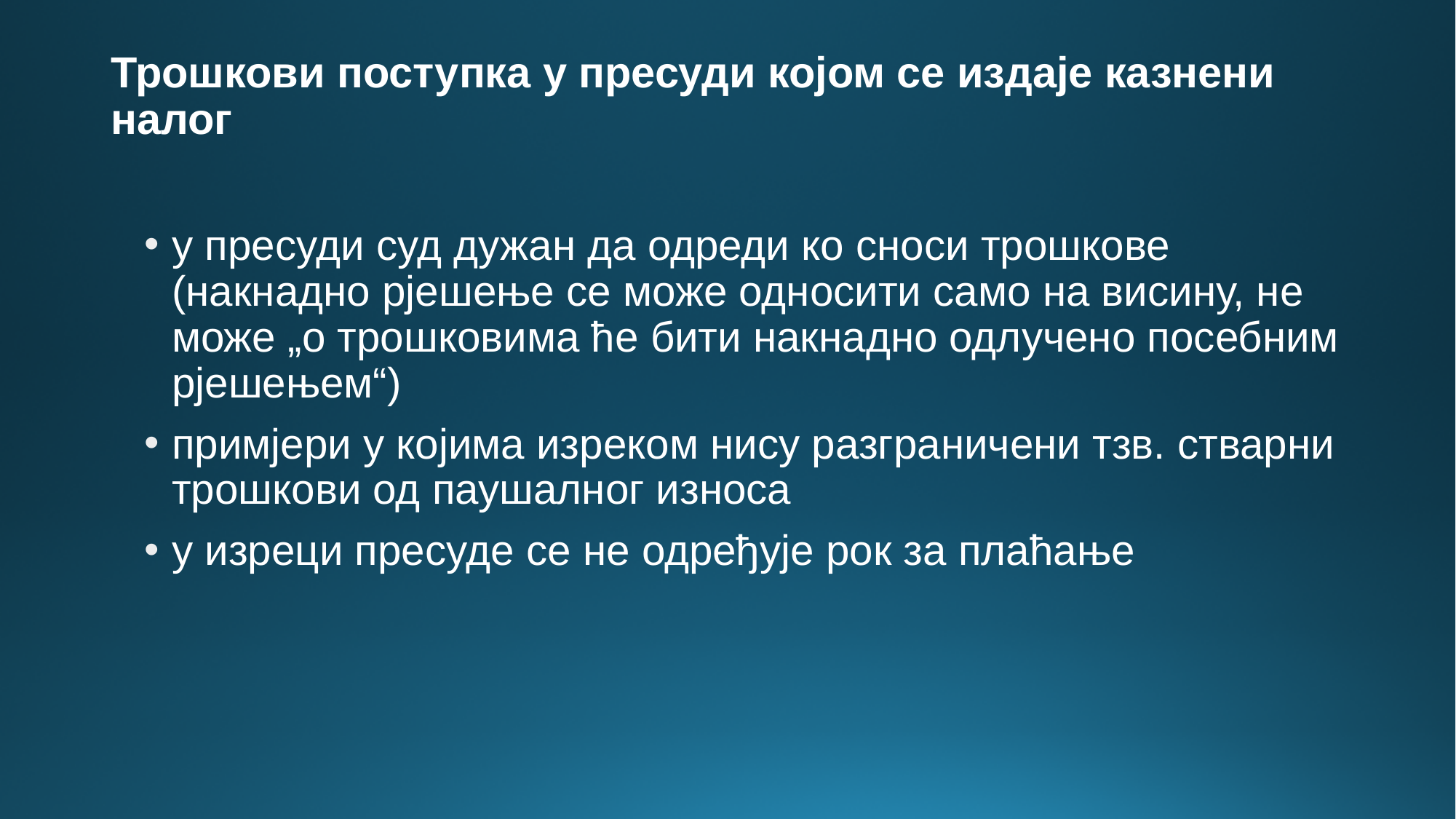

# Трошкови поступка у пресуди којом се издаје казнени налог
у пресуди суд дужан да одреди ко сноси трошкове (накнадно рјешење се може односити само на висину, не може „о трошковима ће бити накнадно одлучено посебним рјешењем“)
примјери у којима изреком нису разграничени тзв. стварни трошкови од паушалног износа
у изреци пресуде се не одређује рок за плаћање